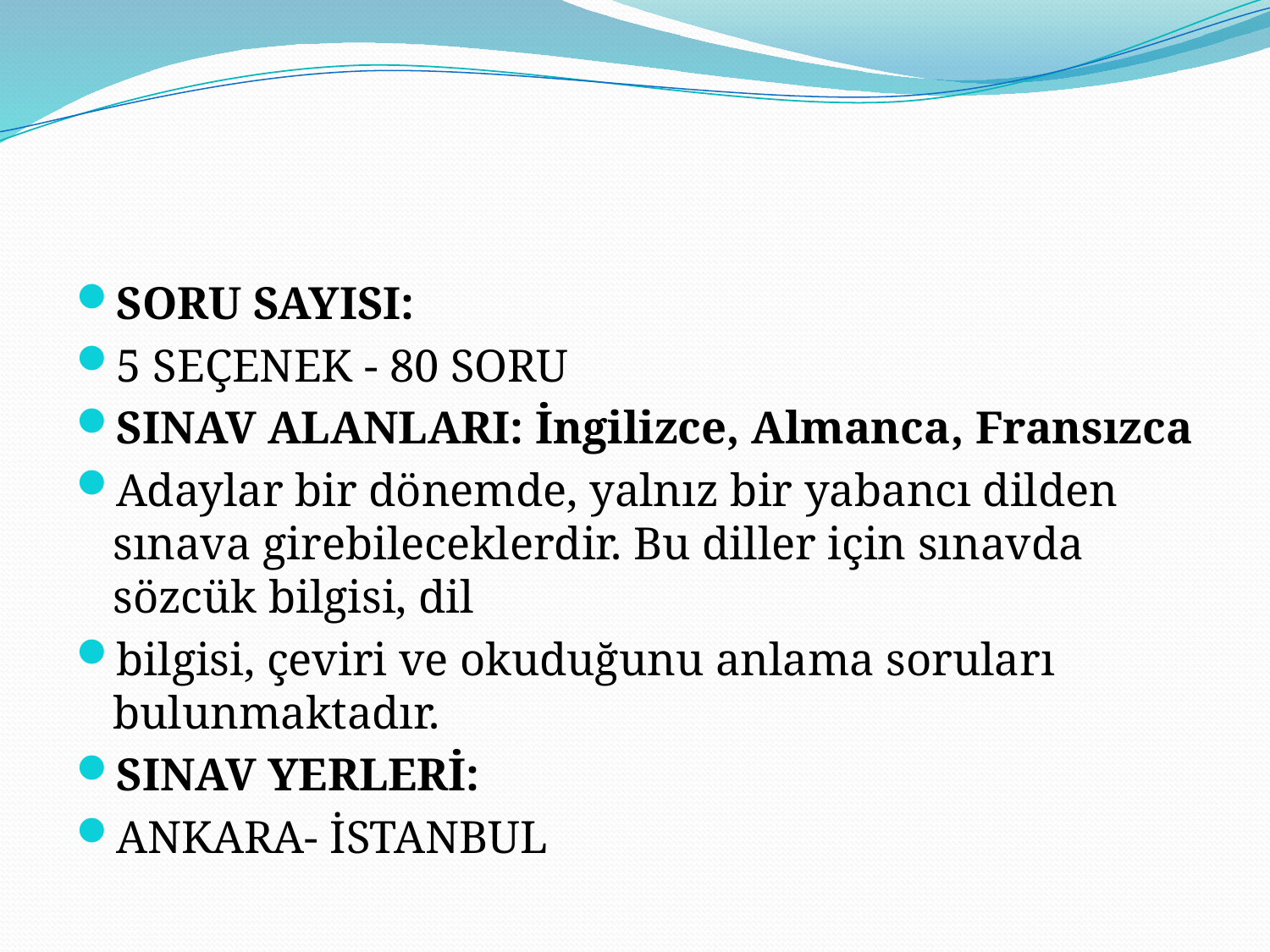

#
SORU SAYISI:
5 SEÇENEK - 80 SORU
SINAV ALANLARI: İngilizce, Almanca, Fransızca
Adaylar bir dönemde, yalnız bir yabancı dilden sınava girebileceklerdir. Bu diller için sınavda sözcük bilgisi, dil
bilgisi, çeviri ve okuduğunu anlama soruları bulunmaktadır.
SINAV YERLERİ:
ANKARA- İSTANBUL